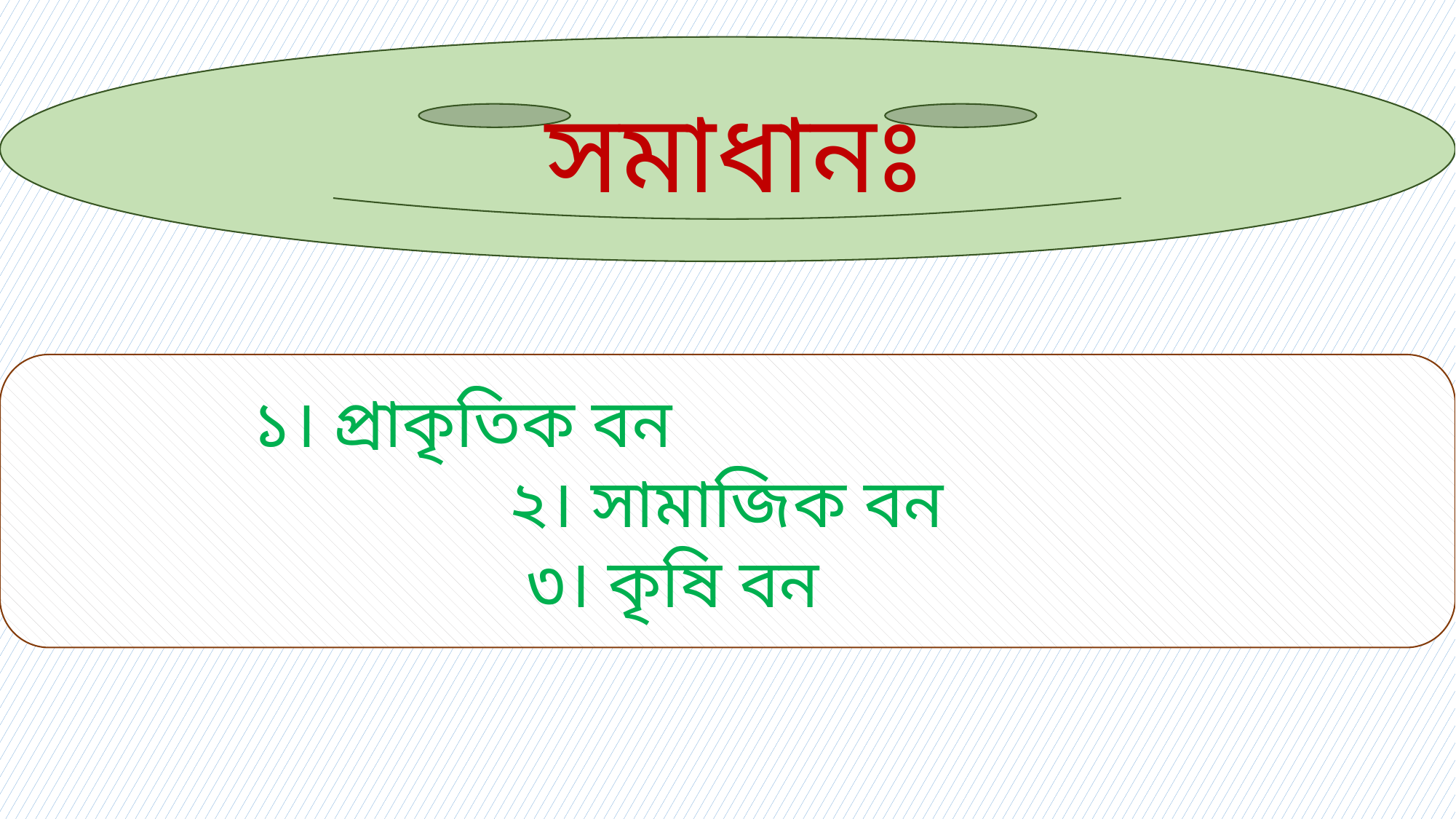

সমাধানঃ
                                ১। প্রাকৃতিক বন
                            ২। সামাজিক বন
                             ৩। কৃষি বন